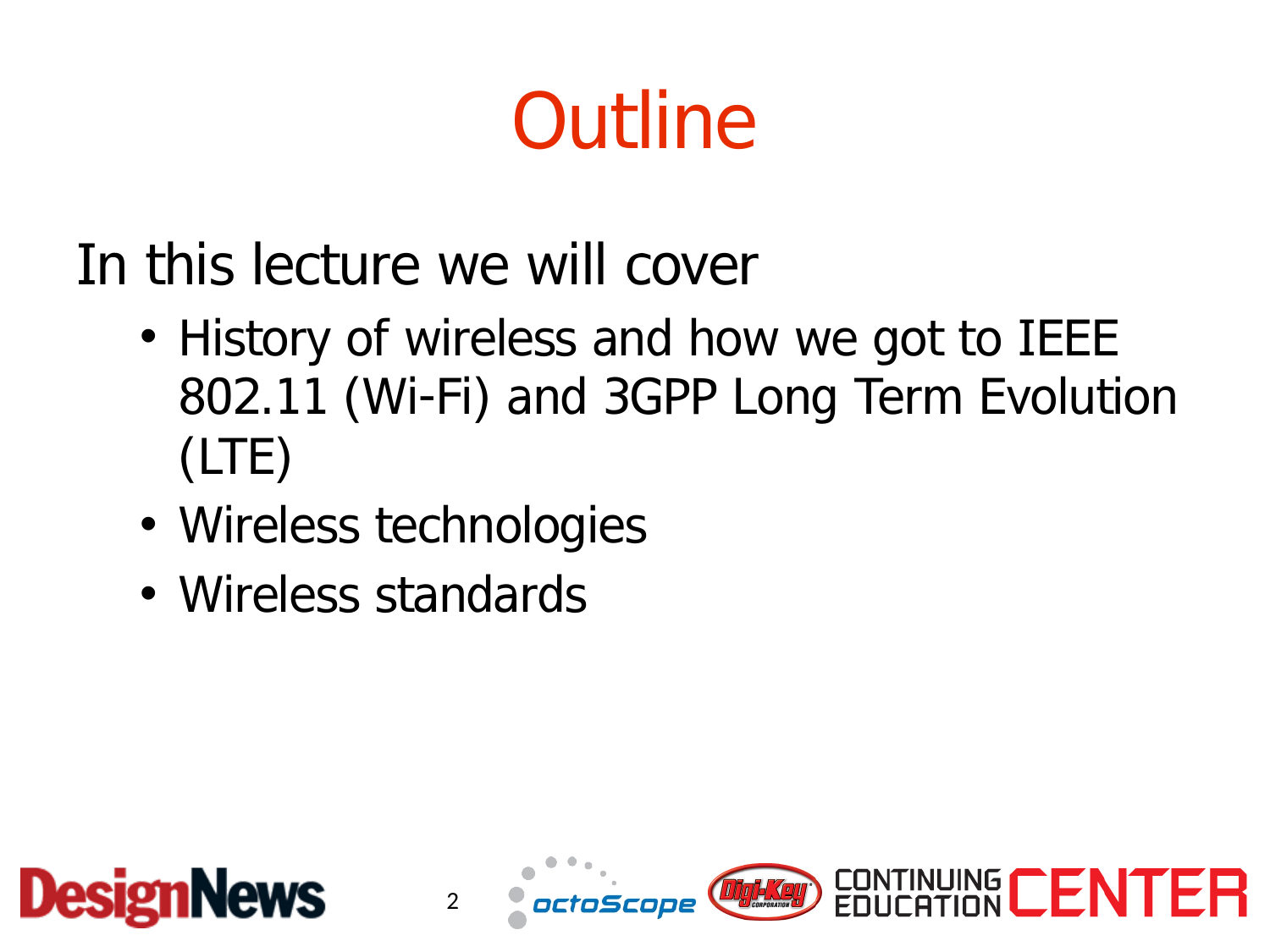

# Outline
In this lecture we will cover
History of wireless and how we got to IEEE 802.11 (Wi-Fi) and 3GPP Long Term Evolution (LTE)
Wireless technologies
Wireless standards
2